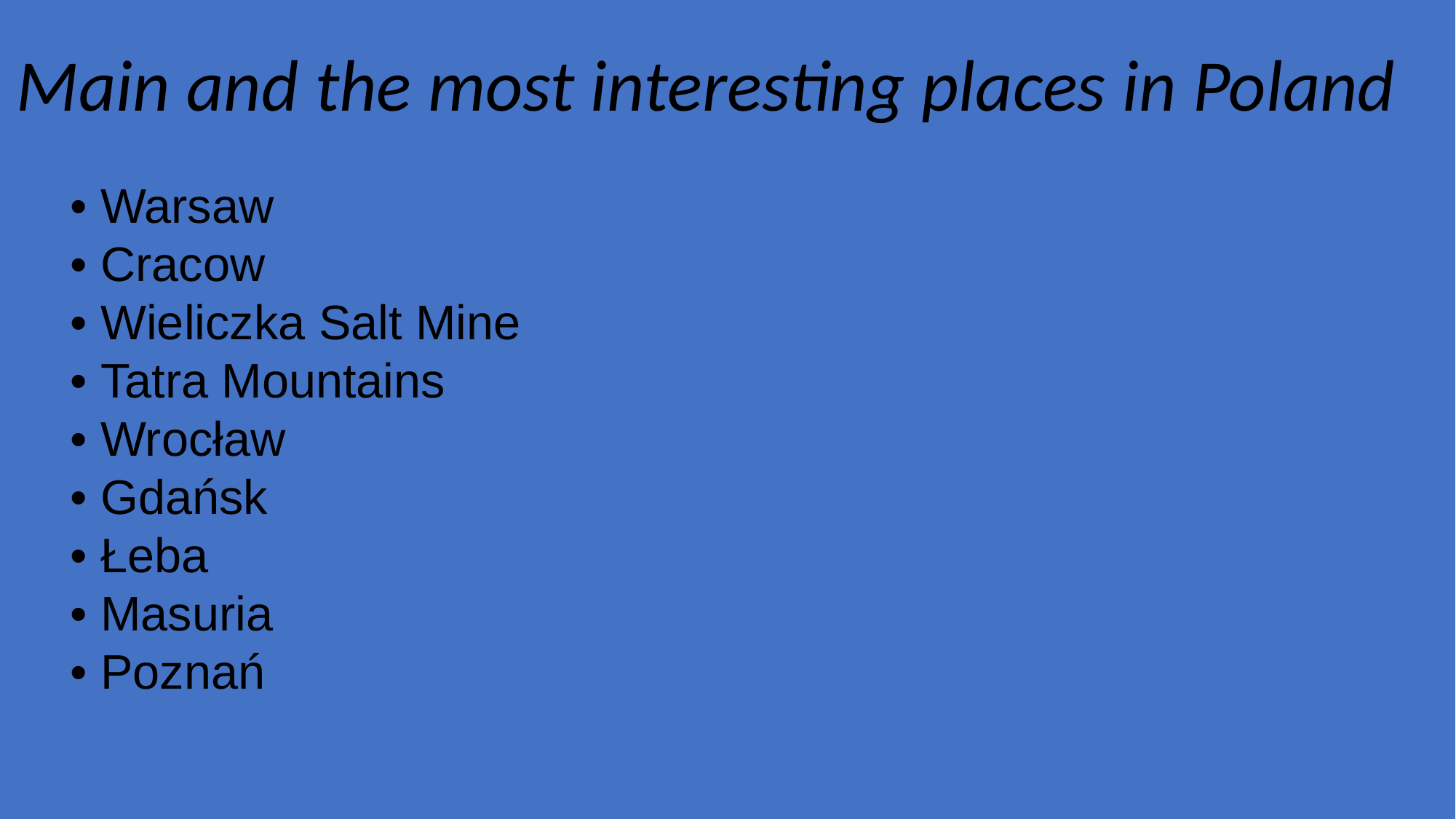

# Main and the most interesting places in Poland
• Warsaw
• Cracow
• Wieliczka Salt Mine
• Tatra Mountains
• Wrocław
• Gdańsk
• Łeba
• Masuria
• Poznań